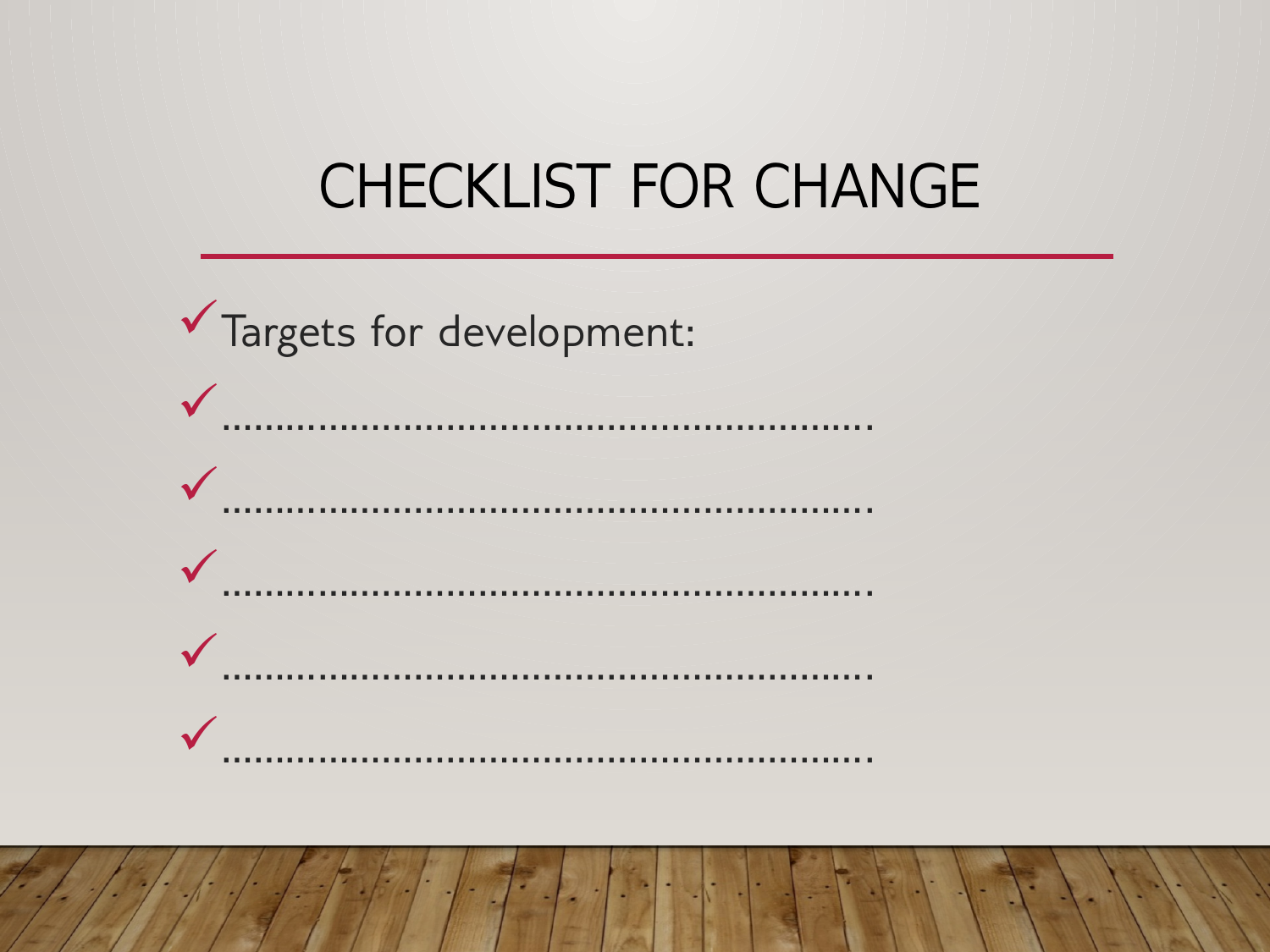

# Checklist for change
Targets for development:
…………………………………………………….
…………………………………………………….
…………………………………………………….
…………………………………………………….
…………………………………………………….